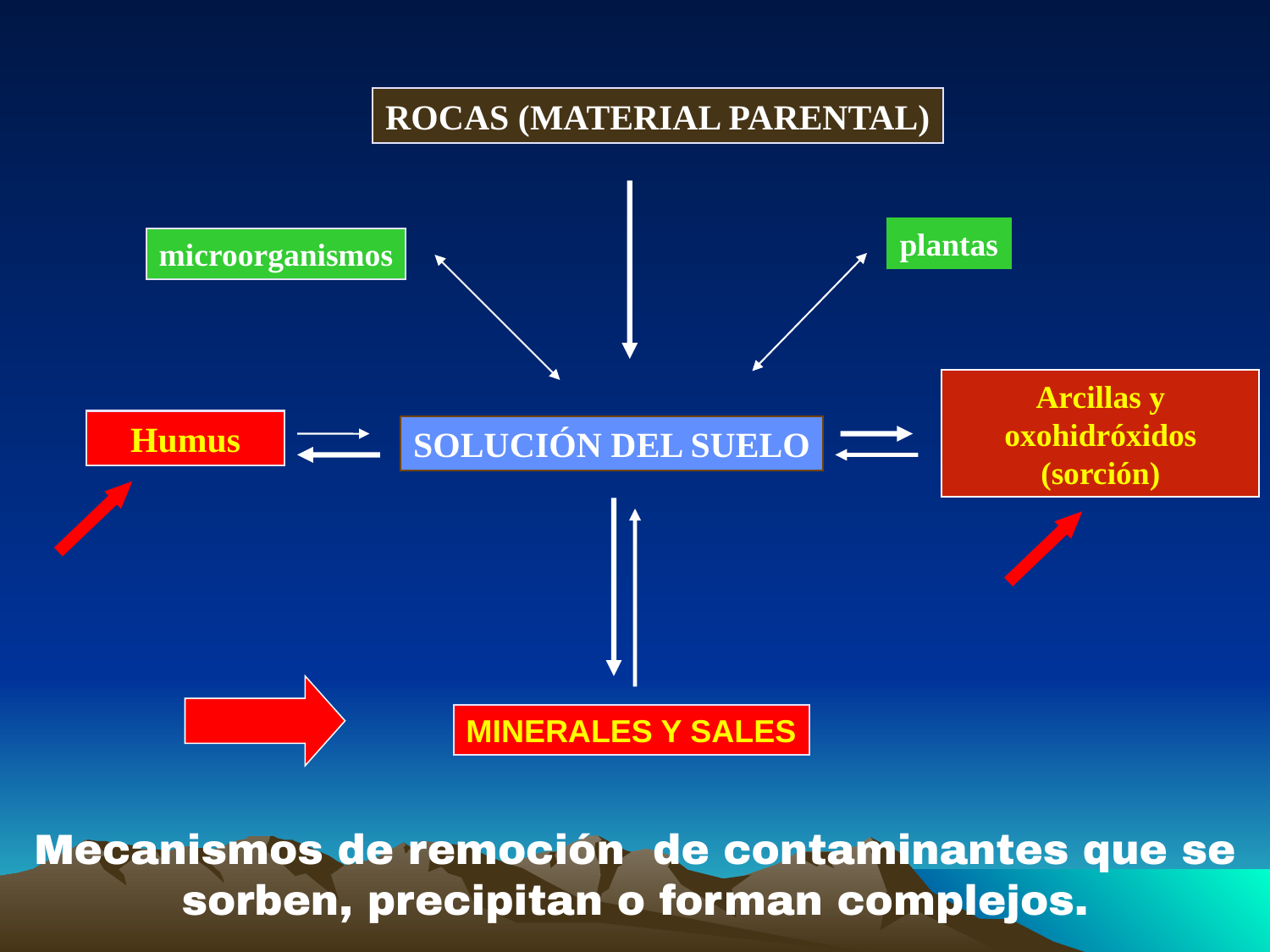

ROCAS (MATERIAL PARENTAL)

plantas
microorganismos

Arcillas y oxohidróxidos (sorción)
Humus
SOLUCIÓN DEL SUELO

MINERALES Y SALES
Mecanismos de remoción  de contaminantes que se sorben, precipitan o forman complejos.